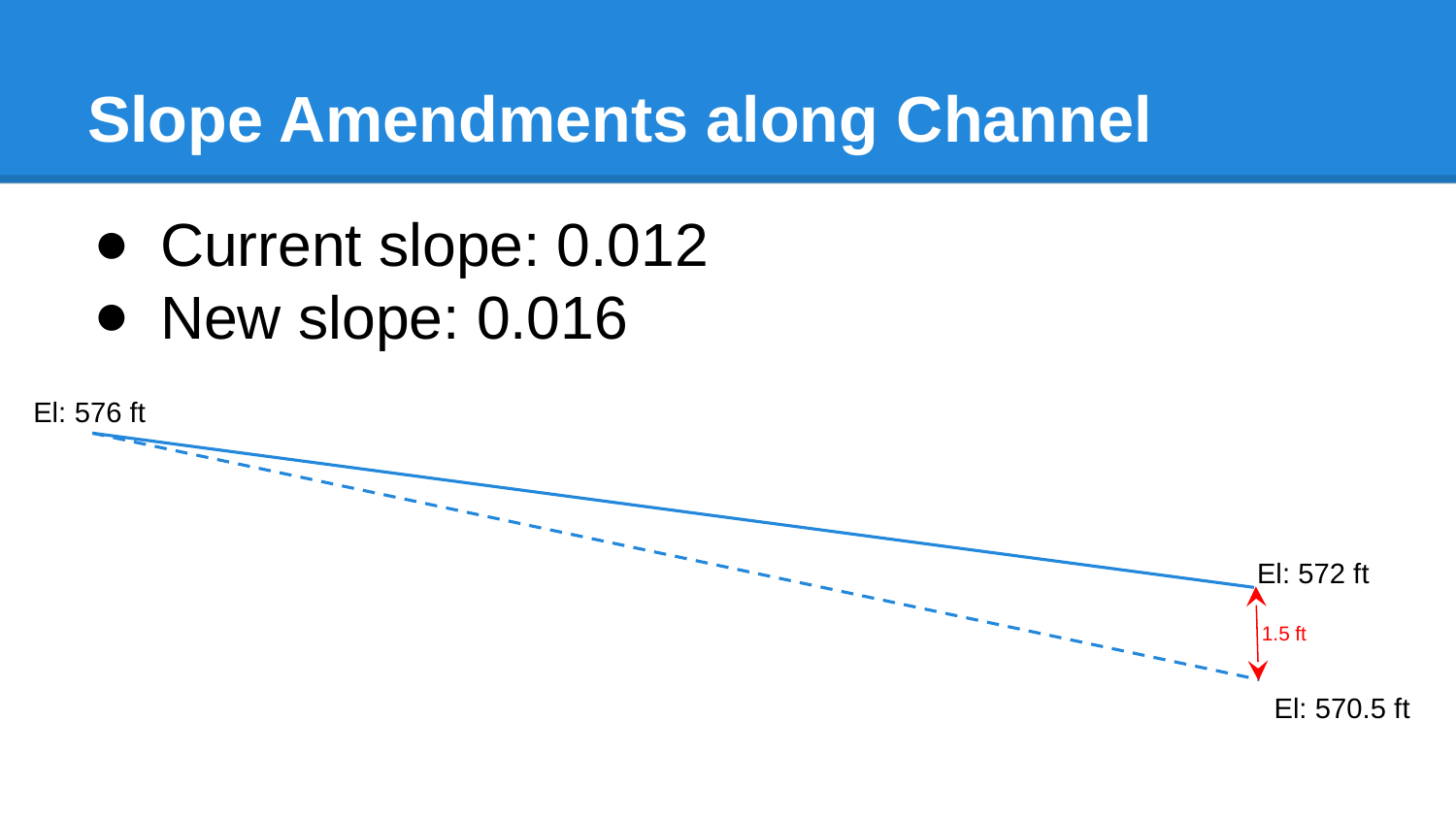

# Slope Amendments along Channel
Current slope: 0.012
New slope: 0.016
El: 576 ft
El: 572 ft
1.5 ft
El: 570.5 ft